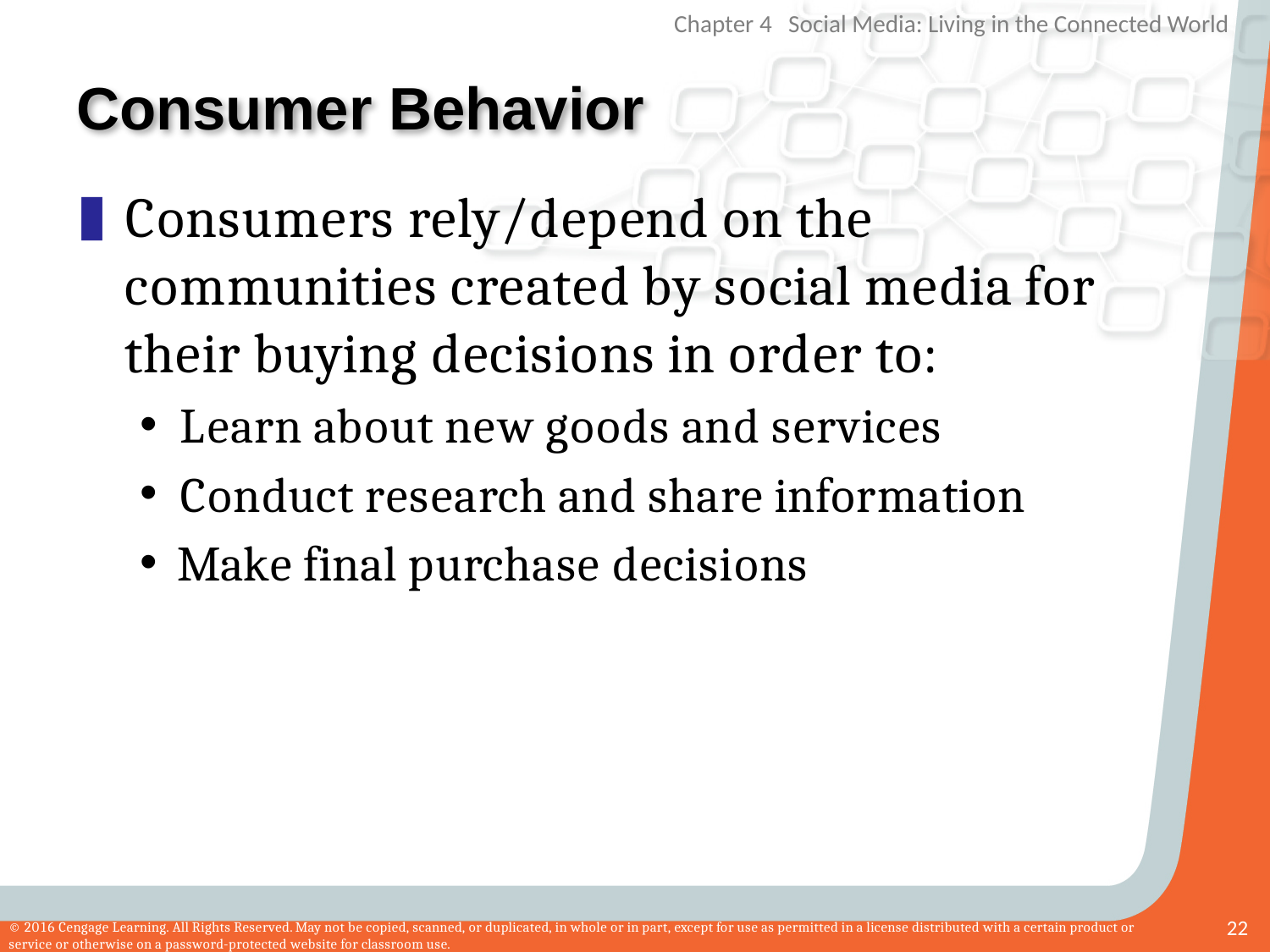

# Consumer Behavior
Consumers rely/depend on the communities created by social media for their buying decisions in order to:
Learn about new goods and services
Conduct research and share information
Make final purchase decisions
22